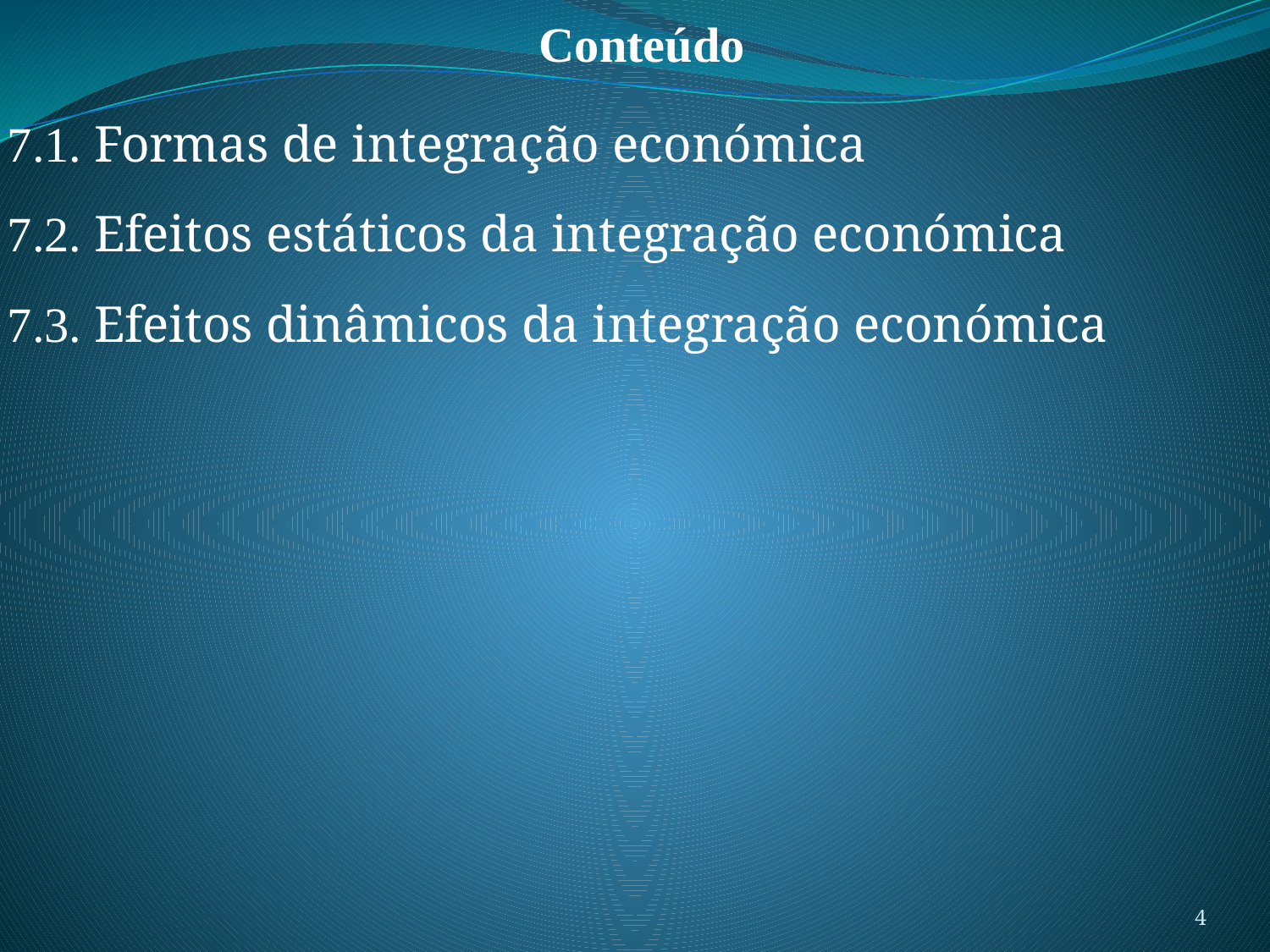

Conteúdo
7.1. Formas de integração económica
7.2. Efeitos estáticos da integração económica
7.3. Efeitos dinâmicos da integração económica
4